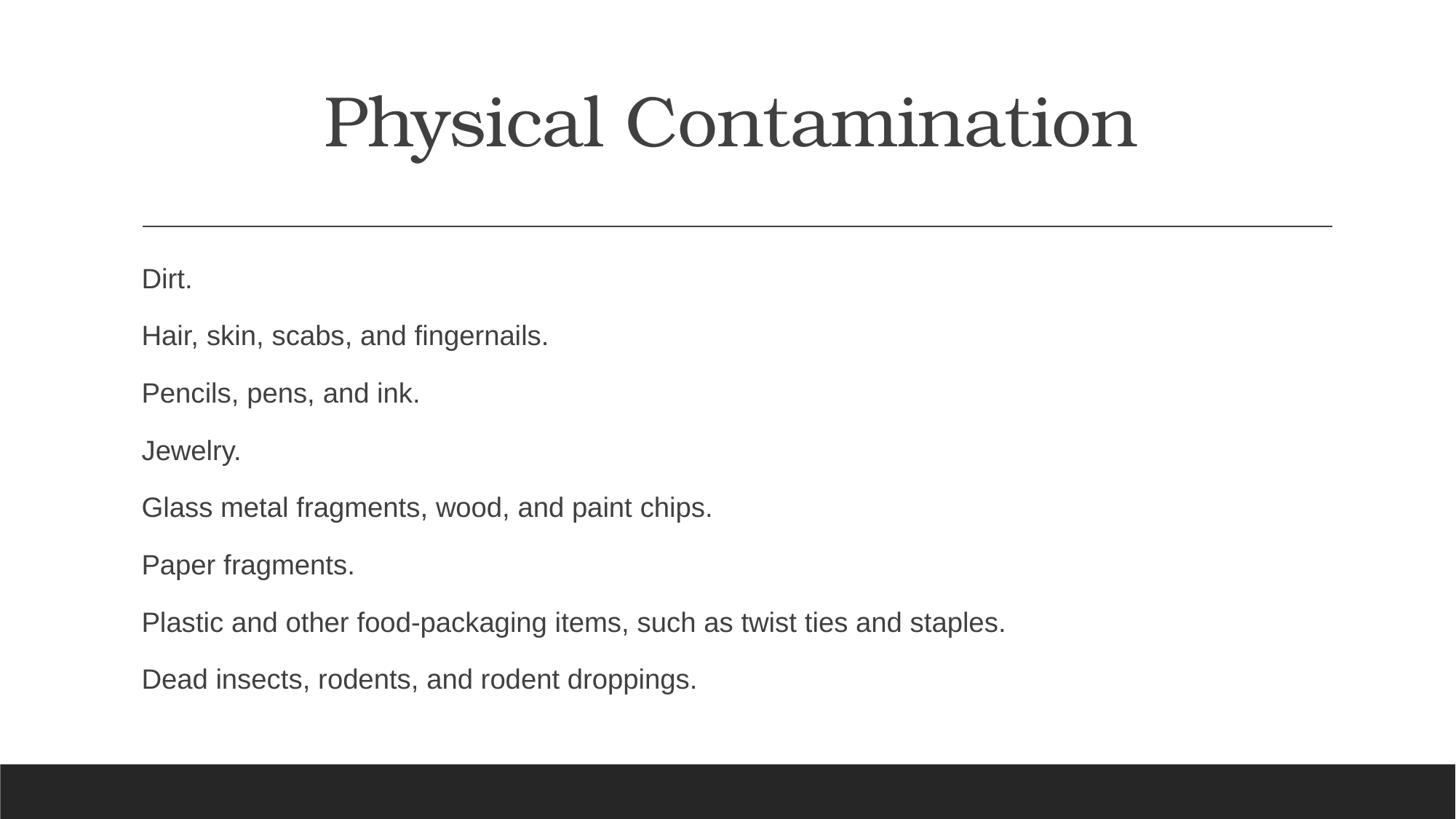

# Physical Contamination
Dirt.
Hair, skin, scabs, and fingernails.
Pencils, pens, and ink.
Jewelry.
Glass metal fragments, wood, and paint chips.
Paper fragments.
Plastic and other food-packaging items, such as twist ties and staples.
Dead insects, rodents, and rodent droppings.